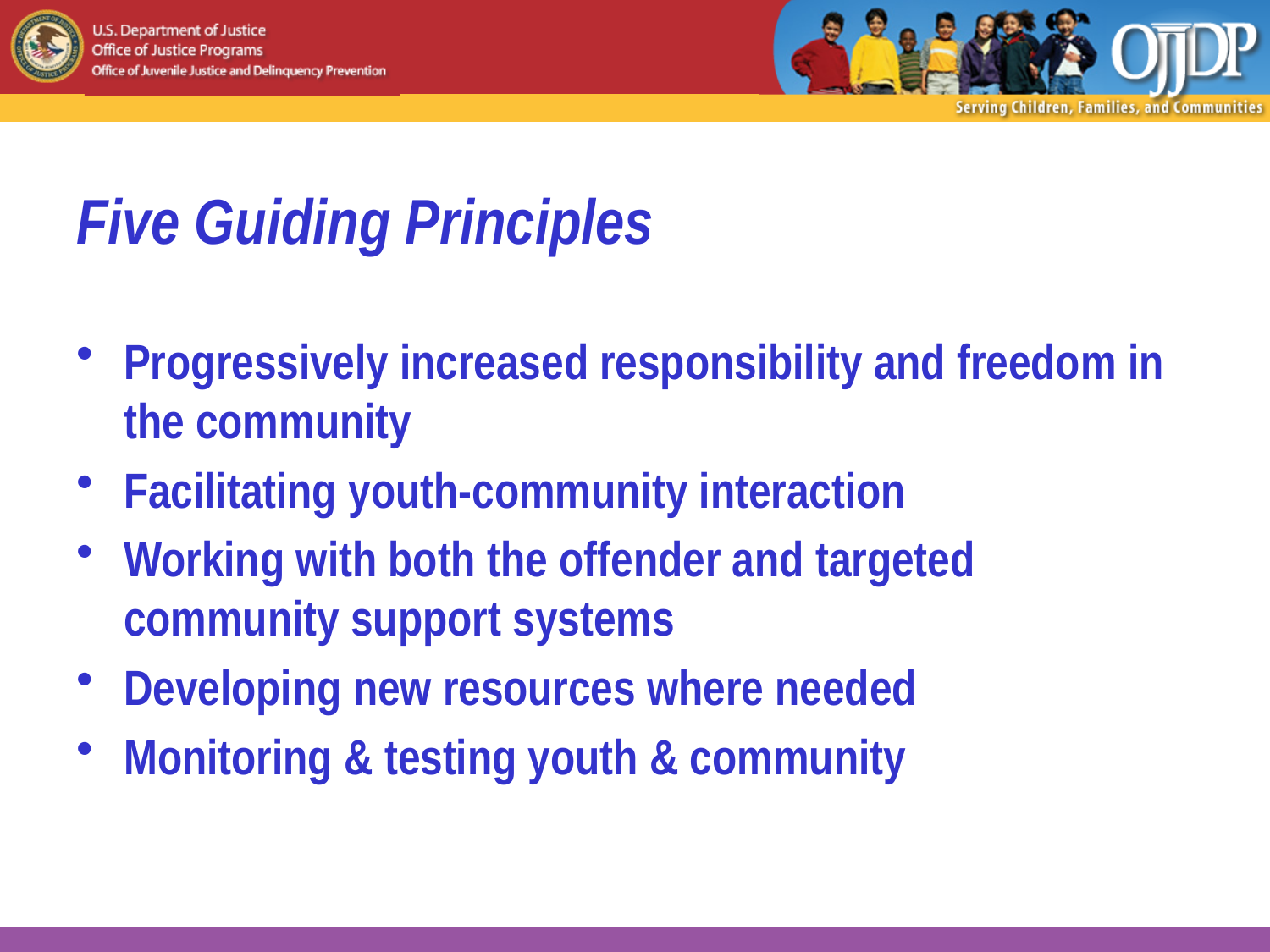

# Five Guiding Principles
Progressively increased responsibility and freedom in the community
Facilitating youth-community interaction
Working with both the offender and targeted community support systems
Developing new resources where needed
Monitoring & testing youth & community